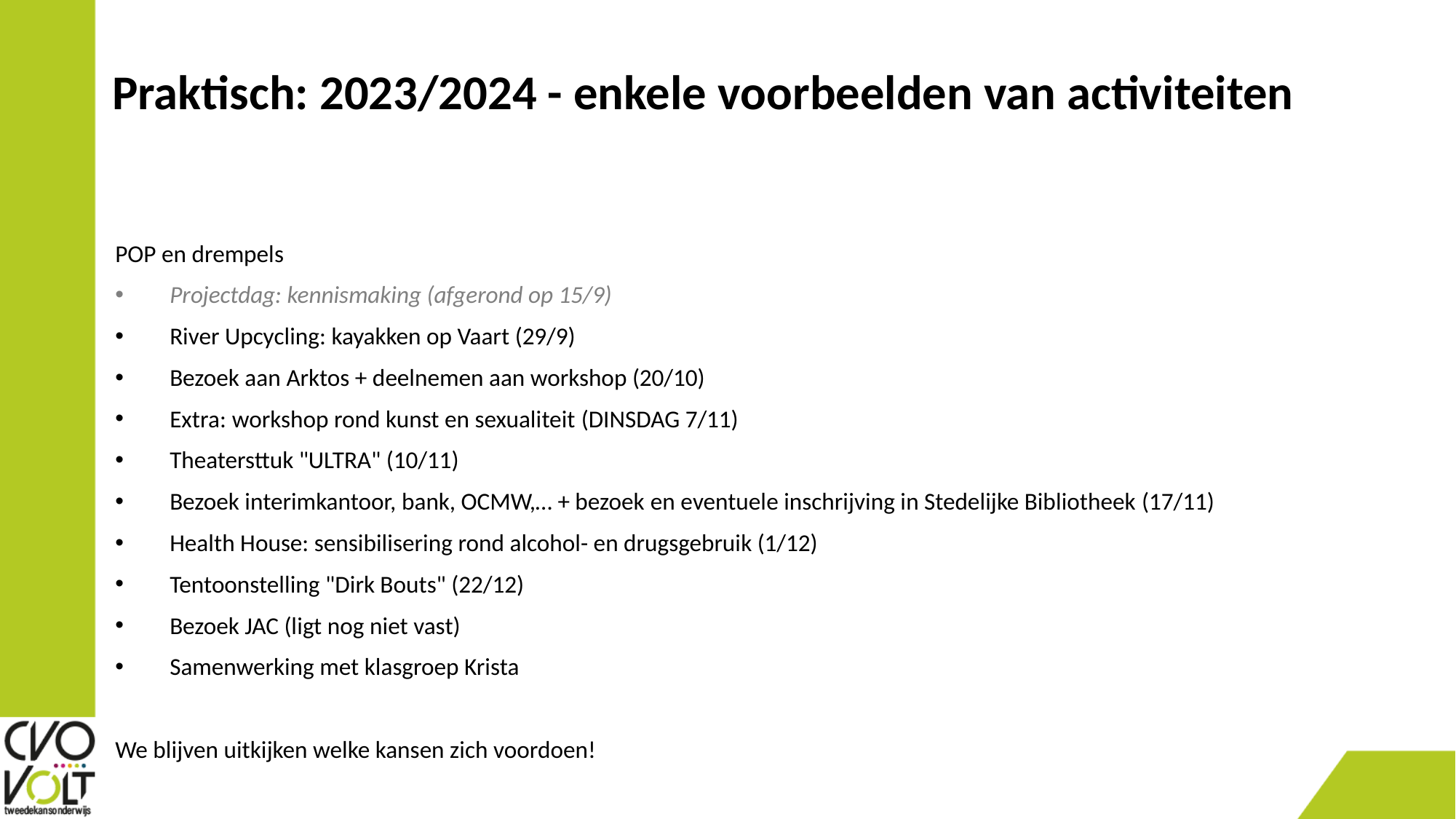

# Praktisch: 2023/2024 - enkele voorbeelden van activiteiten
POP en drempels
Projectdag: kennismaking (afgerond op 15/9)
River Upcycling: kayakken op Vaart (29/9)
Bezoek aan Arktos + deelnemen aan workshop (20/10)
Extra: workshop rond kunst en sexualiteit (DINSDAG 7/11)
Theatersttuk "ULTRA" (10/11)
Bezoek interimkantoor, bank, OCMW,… + bezoek en eventuele inschrijving in Stedelijke Bibliotheek (17/11)
Health House: sensibilisering rond alcohol- en drugsgebruik (1/12)
Tentoonstelling "Dirk Bouts" (22/12)
Bezoek JAC (ligt nog niet vast)
Samenwerking met klasgroep Krista

We blijven uitkijken welke kansen zich voordoen!